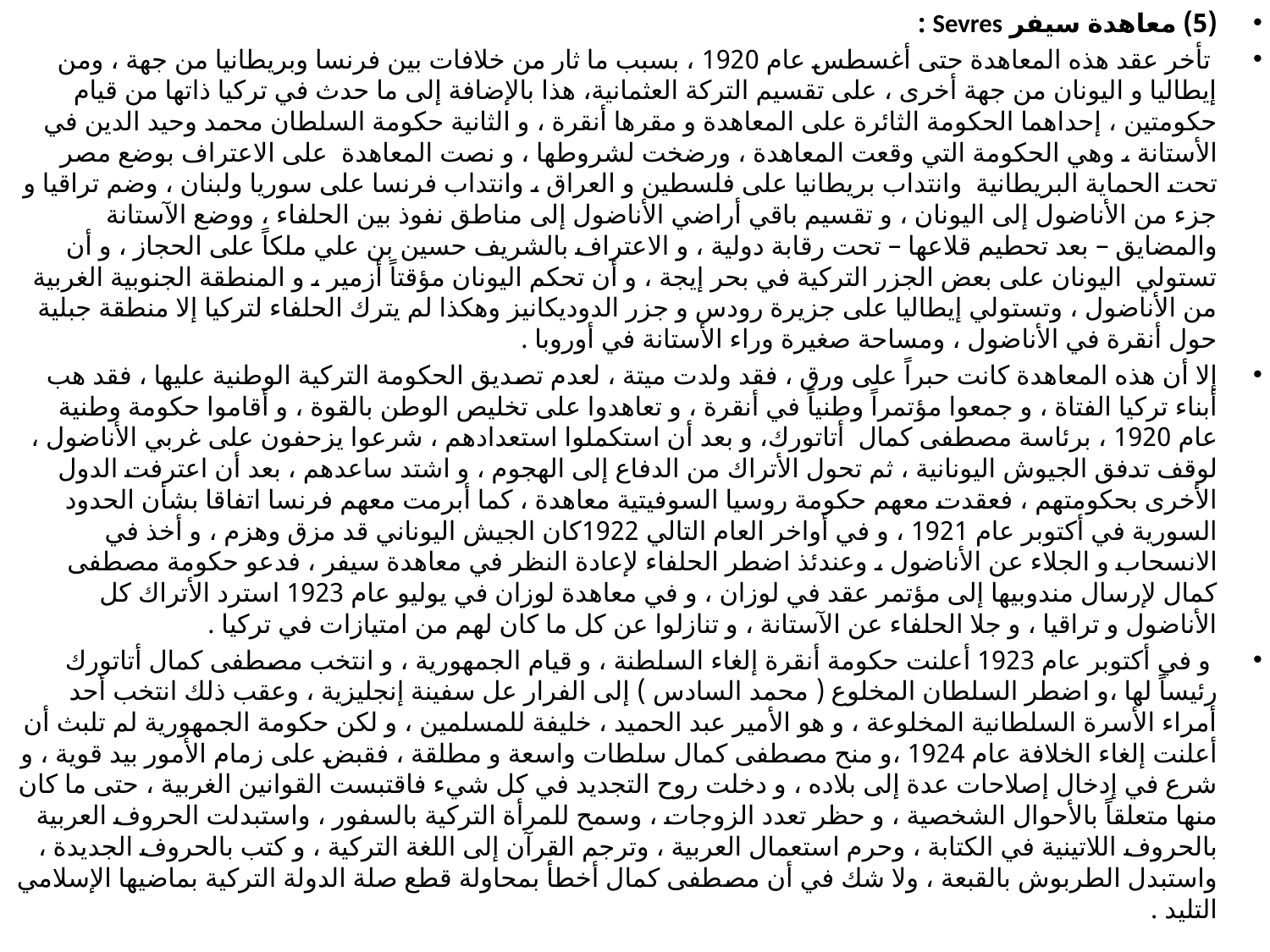

(5) معاهدة سيفر Sevres :
 تأخر عقد هذه المعاهدة حتى أغسطس عام 1920 ، بسبب ما ثار من خلافات بين فرنسا وبريطانيا من جهة ، ومن إيطاليا و اليونان من جهة أخرى ، على تقسيم التركة العثمانية، هذا بالإضافة إلى ما حدث في تركيا ذاتها من قيام حكومتين ، إحداهما الحكومة الثائرة على المعاهدة و مقرها أنقرة ، و الثانية حكومة السلطان محمد وحيد الدين في الأستانة ، وهي الحكومة التي وقعت المعاهدة ، ورضخت لشروطها ، و نصت المعاهدة  على الاعتراف بوضع مصر تحت الحماية البريطانية  وانتداب بريطانيا على فلسطين و العراق ، وانتداب فرنسا على سوريا ولبنان ، وضم تراقيا و جزء من الأناضول إلى اليونان ، و تقسيم باقي أراضي الأناضول إلى مناطق نفوذ بين الحلفاء ، ووضع الآستانة والمضايق – بعد تحطيم قلاعها – تحت رقابة دولية ، و الاعتراف بالشريف حسين بن علي ملكاً على الحجاز ، و أن تستولي  اليونان على بعض الجزر التركية في بحر إيجة ، و أن تحكم اليونان مؤقتاً أزمير ، و المنطقة الجنوبية الغربية من الأناضول ، وتستولي إيطاليا على جزيرة رودس و جزر الدوديكانيز وهكذا لم يترك الحلفاء لتركيا إلا منطقة جبلية حول أنقرة في الأناضول ، ومساحة صغيرة وراء الأستانة في أوروبا .
إلا أن هذه المعاهدة كانت حبراً على ورق ، فقد ولدت ميتة ، لعدم تصديق الحكومة التركية الوطنية عليها ، فقد هب أبناء تركيا الفتاة ، و جمعوا مؤتمراً وطنياً في أنقرة ، و تعاهدوا على تخليص الوطن بالقوة ، و أقاموا حكومة وطنية عام 1920 ، برئاسة مصطفى كمال  أتاتورك، و بعد أن استكملوا استعدادهم ، شرعوا يزحفون على غربي الأناضول ، لوقف تدفق الجيوش اليونانية ، ثم تحول الأتراك من الدفاع إلى الهجوم ، و اشتد ساعدهم ، بعد أن اعترفت الدول الأخرى بحكومتهم ، فعقدت معهم حكومة روسيا السوفيتية معاهدة ، كما أبرمت معهم فرنسا اتفاقا بشأن الحدود السورية في أكتوبر عام 1921 ، و في أواخر العام التالي 1922كان الجيش اليوناني قد مزق وهزم ، و أخذ في الانسحاب و الجلاء عن الأناضول ، وعندئذ اضطر الحلفاء لإعادة النظر في معاهدة سيفر ، فدعو حكومة مصطفى كمال لإرسال مندوبيها إلى مؤتمر عقد في لوزان ، و في معاهدة لوزان في يوليو عام 1923 استرد الأتراك كل الأناضول و تراقيا ، و جلا الحلفاء عن الآستانة ، و تنازلوا عن كل ما كان لهم من امتيازات في تركيا .
 و في أكتوبر عام 1923 أعلنت حكومة أنقرة إلغاء السلطنة ، و قيام الجمهورية ، و انتخب مصطفى كمال أتاتورك رئيساً لها ،و اضطر السلطان المخلوع ( محمد السادس ) إلى الفرار عل سفينة إنجليزية ، وعقب ذلك انتخب أحد أمراء الأسرة السلطانية المخلوعة ، و هو الأمير عبد الحميد ، خليفة للمسلمين ، و لكن حكومة الجمهورية لم تلبث أن أعلنت إلغاء الخلافة عام 1924 ،و منح مصطفى كمال سلطات واسعة و مطلقة ، فقبض على زمام الأمور بيد قوية ، و شرع في إدخال إصلاحات عدة إلى بلاده ، و دخلت روح التجديد في كل شيء فاقتبست القوانين الغربية ، حتى ما كان منها متعلقاً بالأحوال الشخصية ، و حظر تعدد الزوجات ، وسمح للمرأة التركية بالسفور ، واستبدلت الحروف العربية بالحروف اللاتينية في الكتابة ، وحرم استعمال العربية ، وترجم القرآن إلى اللغة التركية ، و كتب بالحروف الجديدة ، واستبدل الطربوش بالقبعة ، ولا شك في أن مصطفى كمال أخطأ بمحاولة قطع صلة الدولة التركية بماضيها الإسلامي التليد .